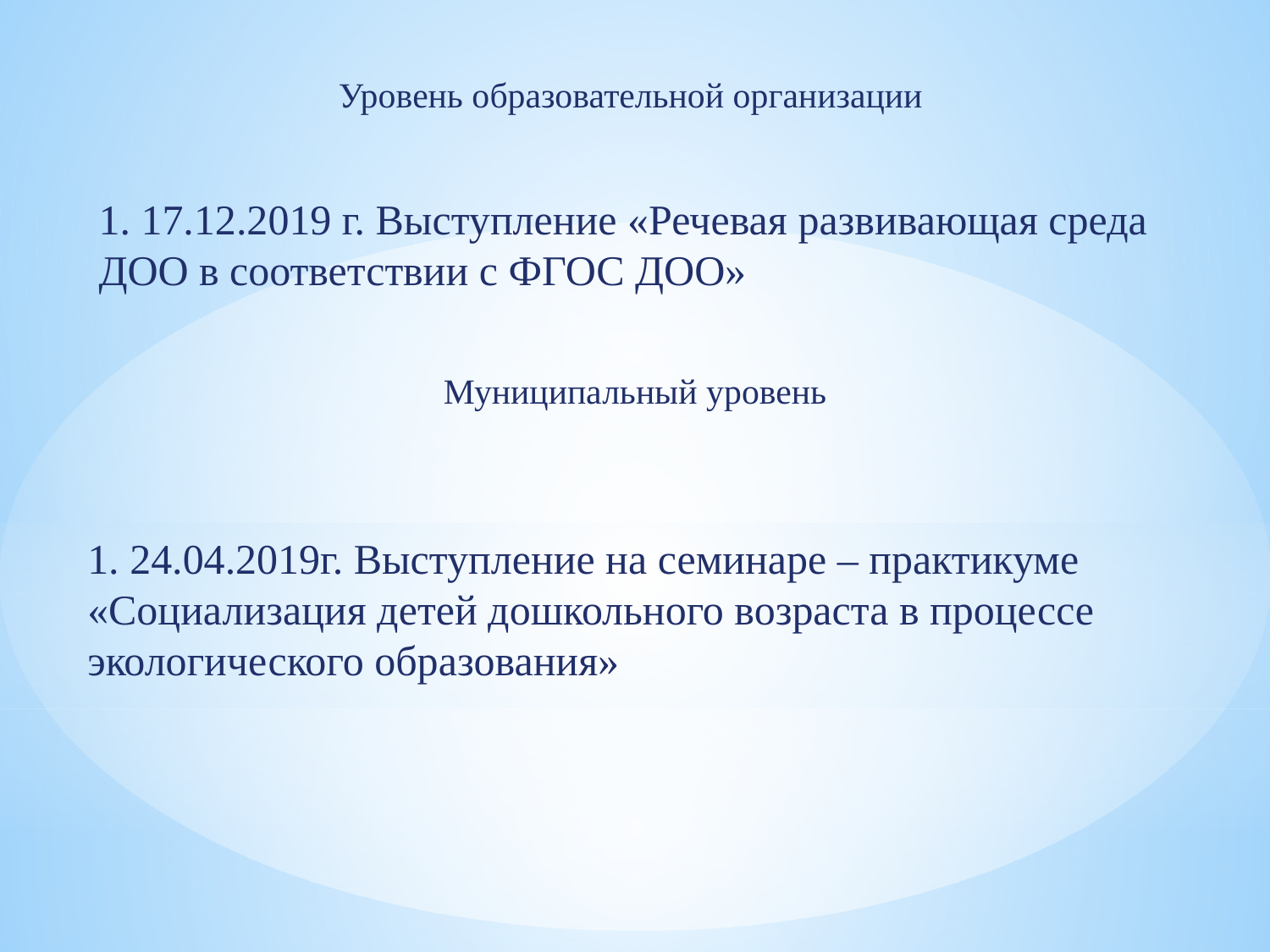

# Уровень образовательной организации Муниципальный уровень
1. 17.12.2019 г. Выступление «Речевая развивающая среда ДОО в соответствии с ФГОС ДОО»
1. 24.04.2019г. Выступление на семинаре – практикуме «Социализация детей дошкольного возраста в процессе экологического образования»